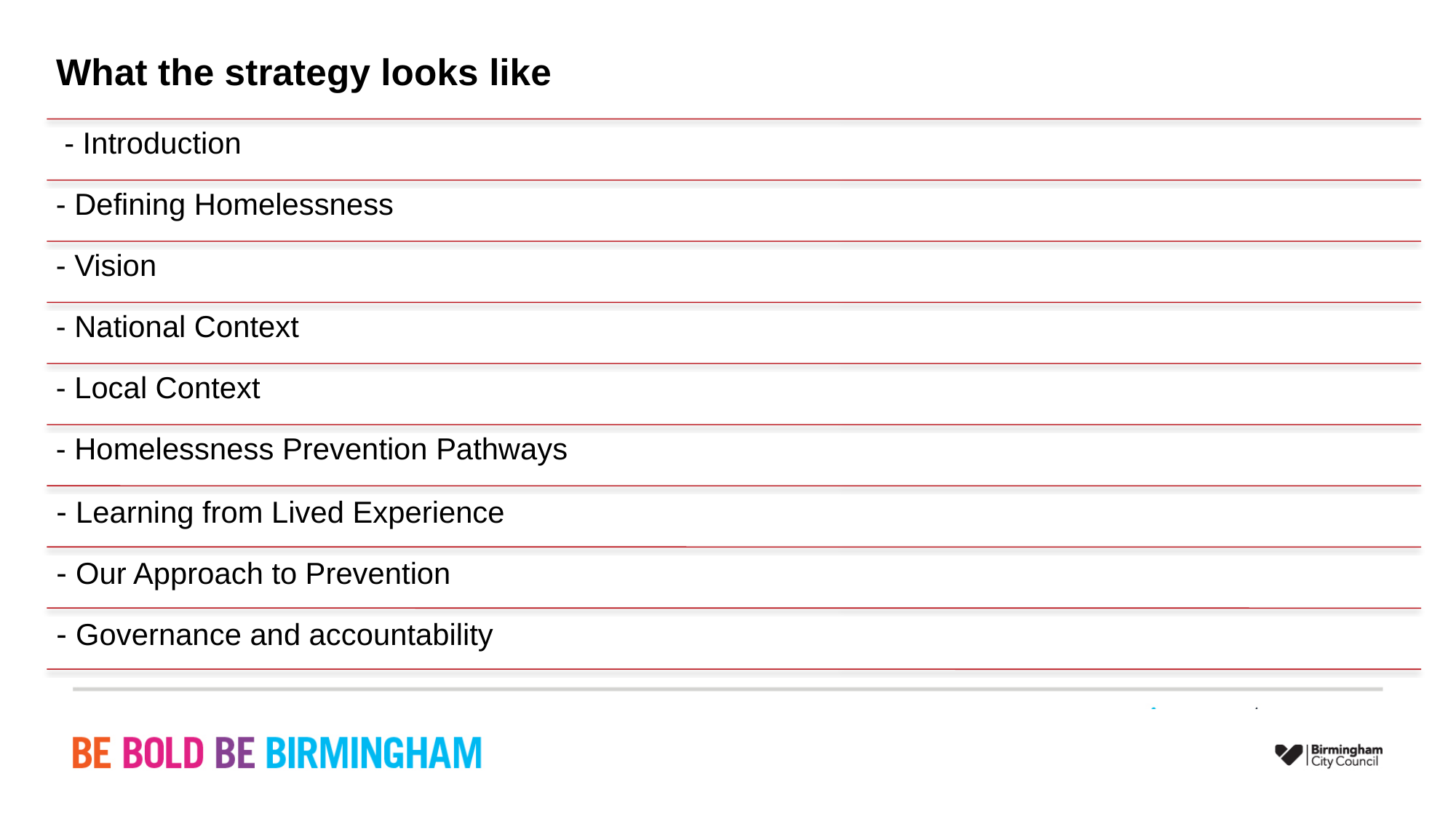

# What the strategy looks like
 - Introduction
- Defining Homelessness
- Vision
- National Context
- Local Context
- Homelessness Prevention Pathways
- Learning from Lived Experience
- Our Approach to Prevention
- Governance and accountability